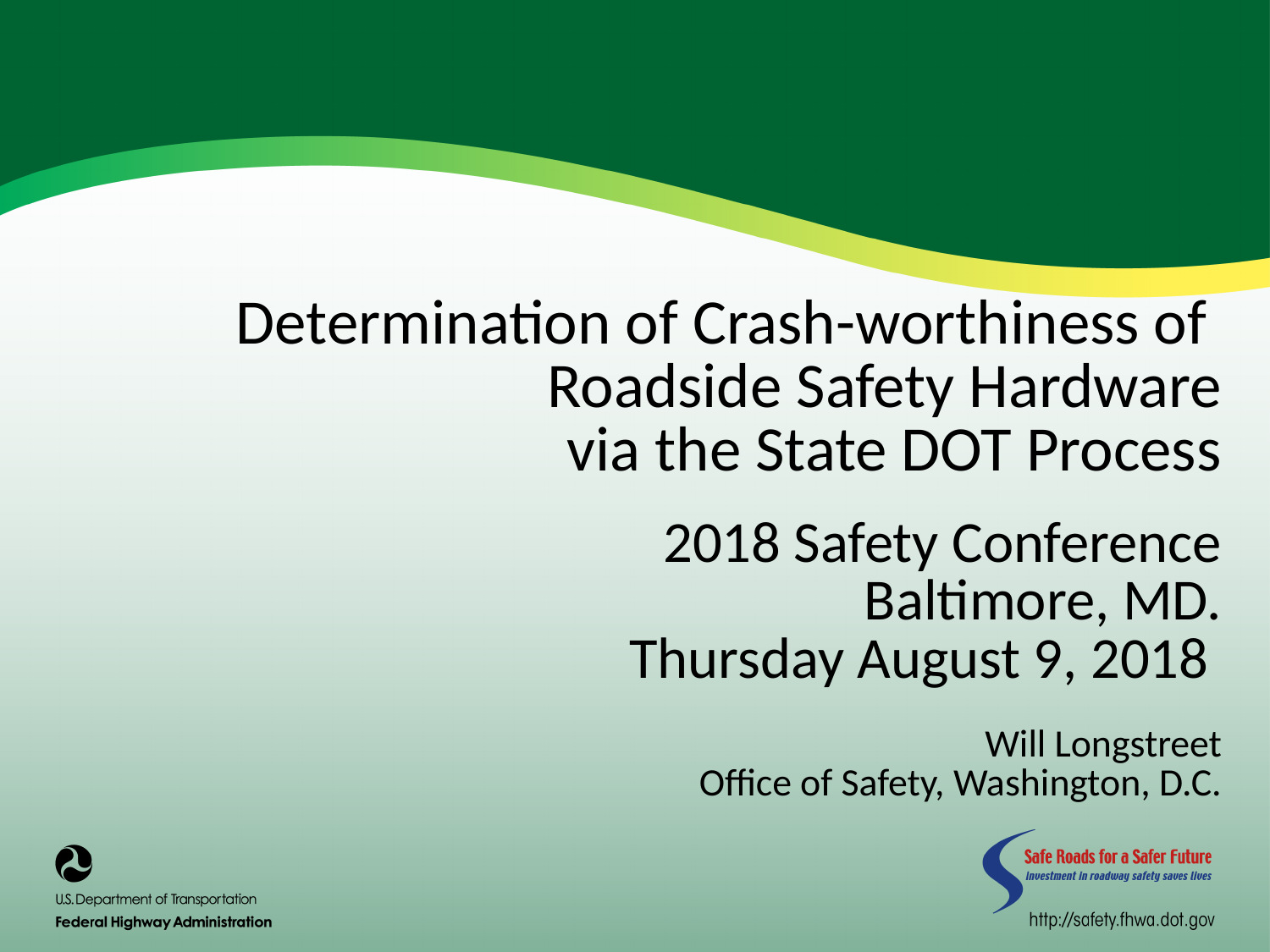

# Determination of Crash-worthiness of Roadside Safety Hardware via the State DOT Process 2018 Safety Conference Baltimore, MD. Thursday August 9, 2018 Will Longstreet Office of Safety, Washington, D.C.